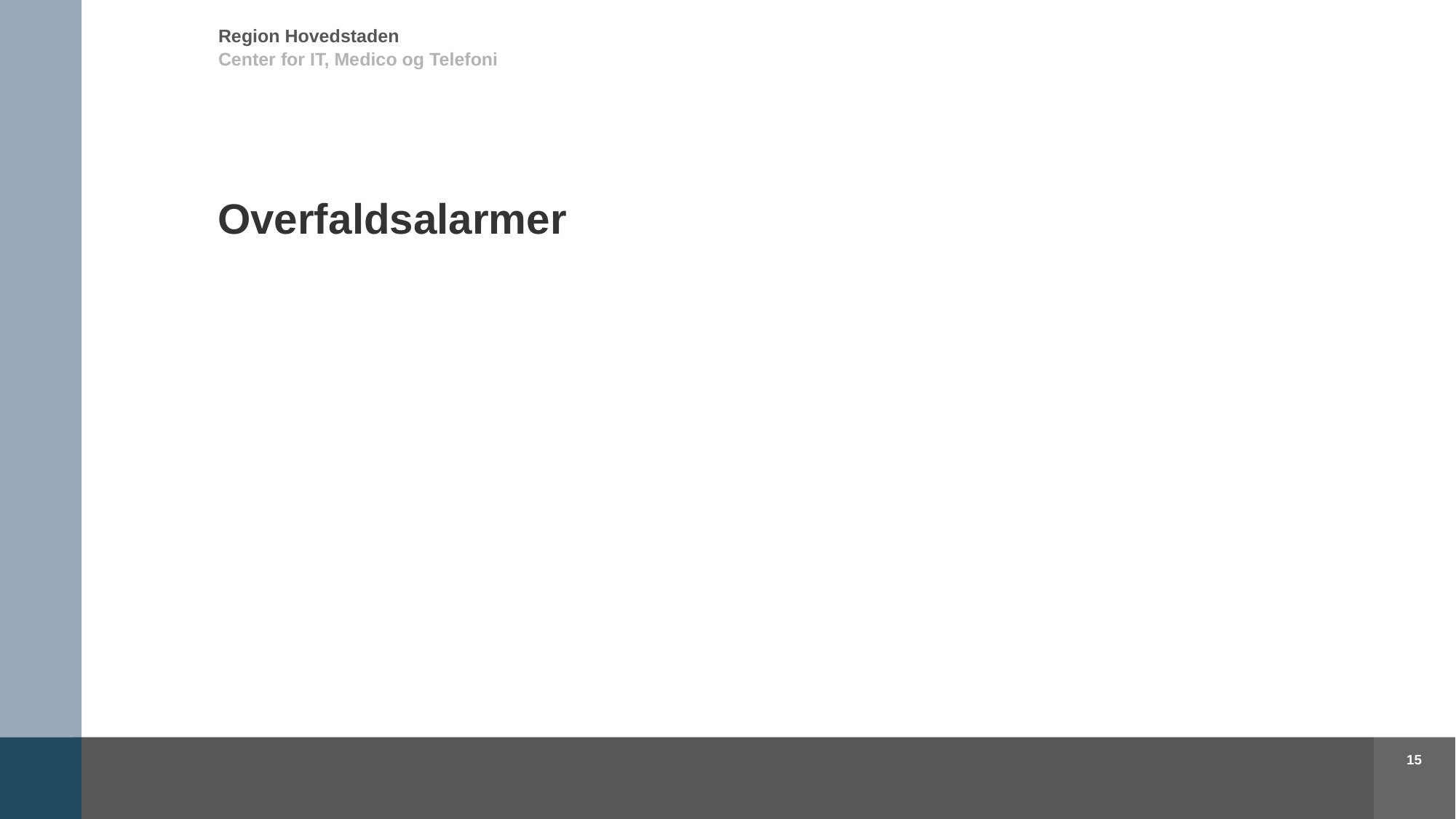

Center for IT, Medico og Telefoni
# Overfaldsalarmer

15
Frieda Petersen